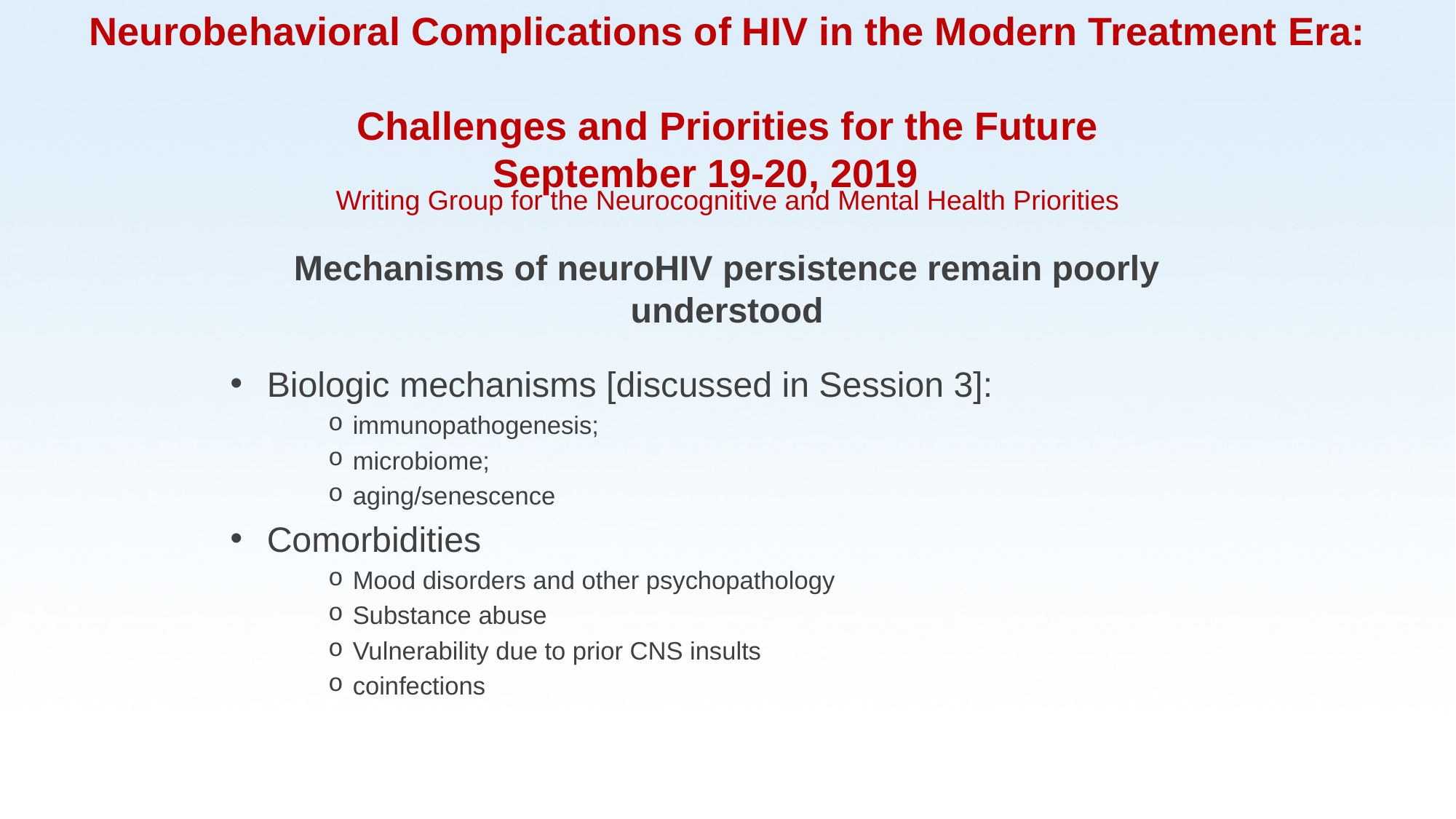

# Neurobehavioral Complications of HIV in the Modern Treatment Era: Challenges and Priorities for the Future September 19-20, 2019
Writing Group for the Neurocognitive and Mental Health Priorities

Mechanisms of neuroHIV persistence remain poorly understood

Biologic mechanisms [discussed in Session 3]:
immunopathogenesis;
microbiome;
aging/senescence
Comorbidities
Mood disorders and other psychopathology
Substance abuse
Vulnerability due to prior CNS insults
coinfections